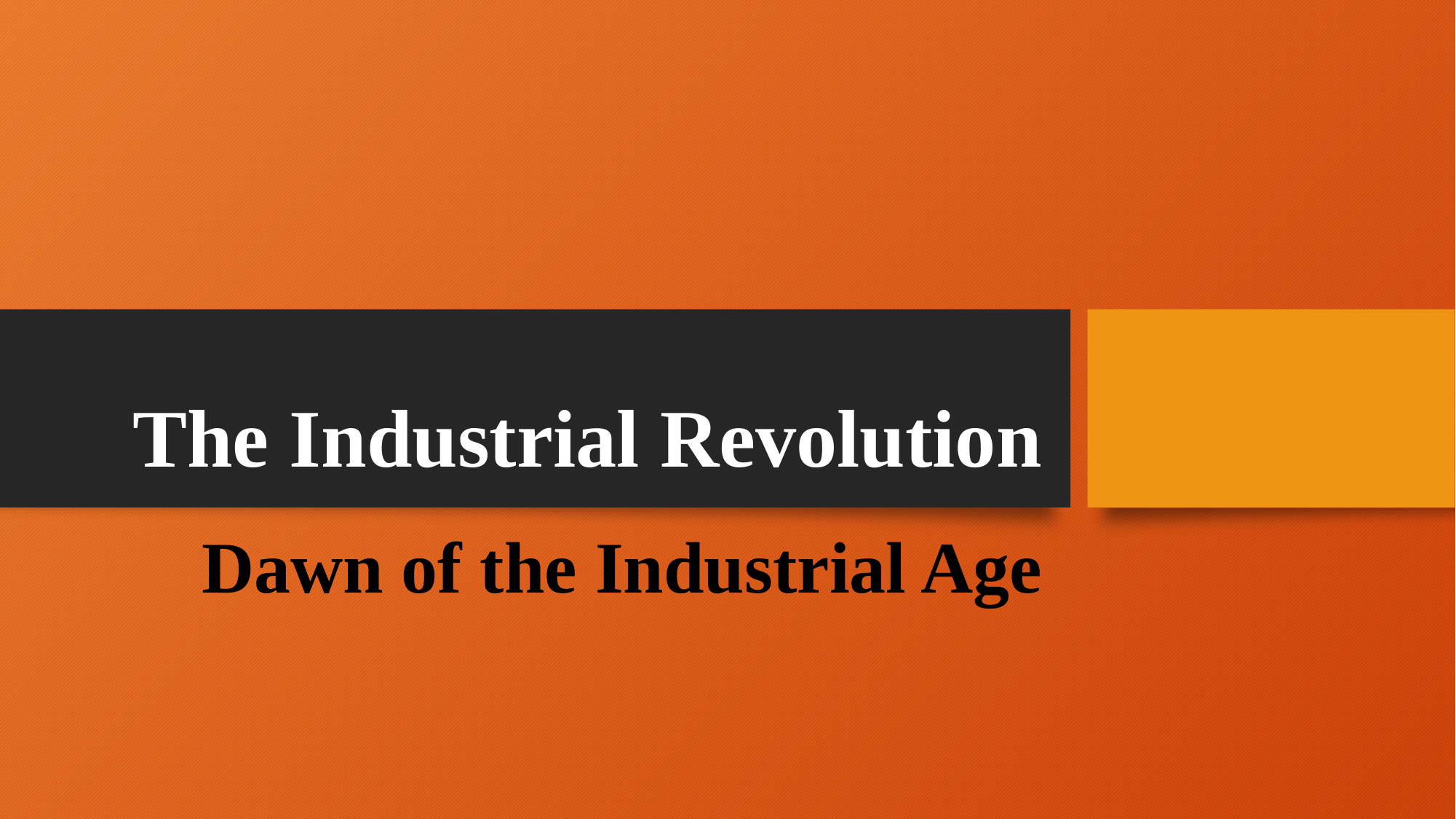

# The Industrial Revolution
Dawn of the Industrial Age